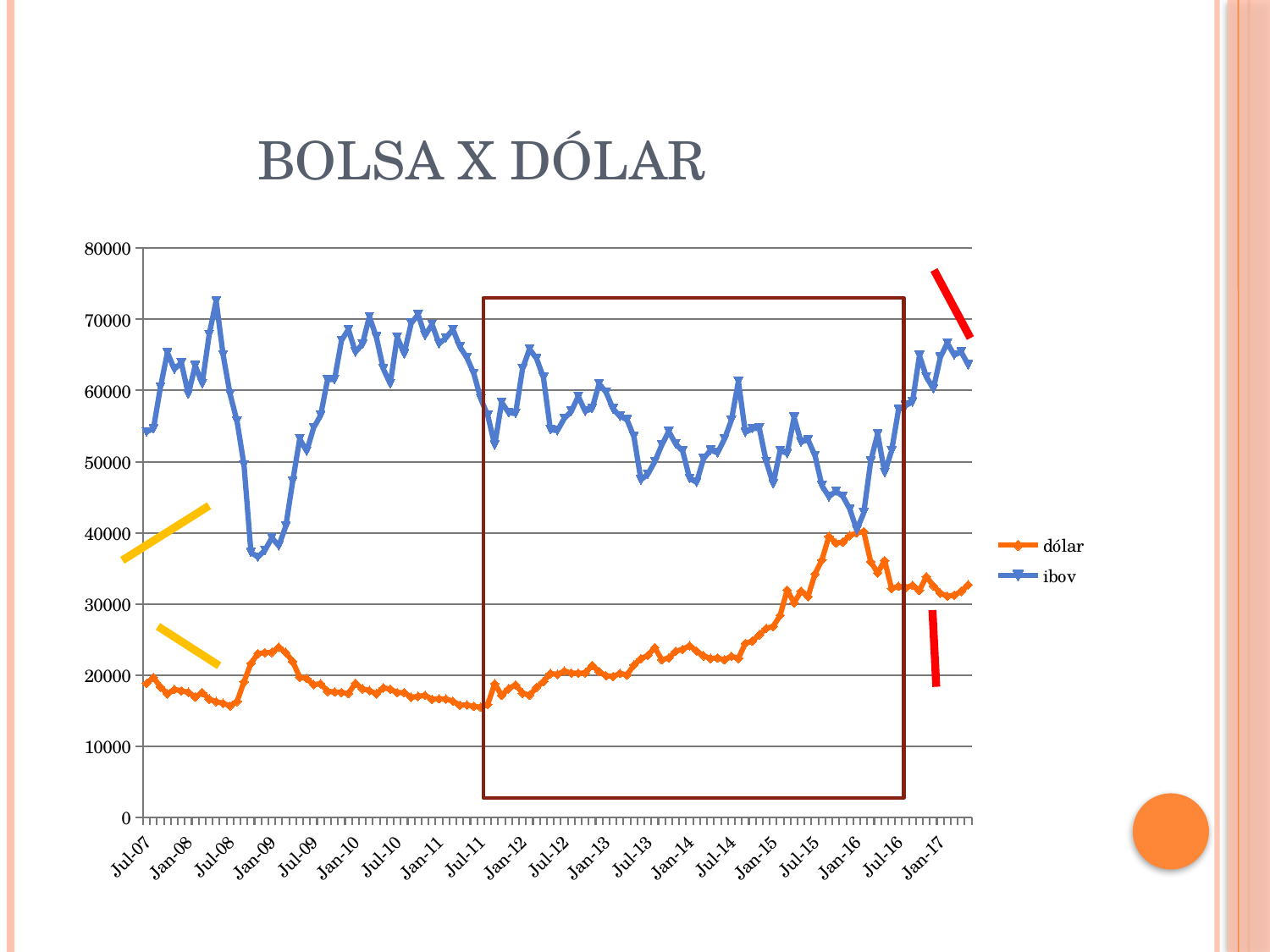

# Bolsa x Dólar

### Chart

| Category | dólar | ibov |
|---|---|---|
| 42856 | 32690.0 | 63614.25 |
| 42826 | 31766.0 | 65403.2 |
| 42795 | 31233.0 | 64984.1 |
| 42767 | 31091.000000000004 | 66662.1 |
| 42736 | 31509.0 | 64670.8 |
| 42705 | 32547.0 | 60227.3 |
| 42675 | 33842.0 | 61906.4 |
| 42644 | 31892.999999999996 | 64924.5 |
| 42614 | 32603.0 | 58367.0 |
| 42583 | 32272.0 | 57901.1 |
| 42552 | 32486.0 | 57308.2 |
| 42522 | 32134.0 | 51526.9 |
| 42491 | 36111.0 | 48471.7 |
| 42461 | 34358.0 | 53910.5 |
| 42430 | 35935.0 | 50055.3 |
| 42401 | 40171.0 | 42793.9 |
| 42370 | 39988.0 | 40406.0 |
| 42339 | 39608.0 | 43350.0 |
| 42309 | 38690.0 | 45120.4 |
| 42278 | 38564.0 | 45868.8 |
| 42248 | 39491.0 | 45059.3 |
| 42217 | 36193.0 | 46625.5 |
| 42186 | 34212.0 | 50864.77 |
| 42156 | 31030.000000000004 | 53080.88 |
| 42125 | 31798.0 | 52760.47 |
| 42095 | 30145.0 | 56229.38 |
| 42064 | 31958.000000000004 | 51150.16 |
| 42036 | 28390.0 | 51583.09 |
| 42005 | 26824.0 | 46907.68 |
| 41974 | 26575.000000000004 | 50007.41 |
| 41944 | 25659.0 | 54724.0 |
| 41913 | 24783.0 | 54628.6 |
| 41883 | 24462.0 | 54115.98 |
| 41852 | 22360.000000000004 | 61288.15 |
| 41821 | 22639.0 | 55829.41 |
| 41791 | 22143.0 | 53168.22 |
| 41760 | 22408.0 | 51239.34 |
| 41730 | 22330.0 | 51626.69 |
| 41699 | 22721.0 | 50414.92 |
| 41671 | 23384.0 | 47094.4 |
| 41640 | 24127.0 | 47638.99 |
| 41609 | 23621.0 | 51507.16 |
| 41579 | 23358.0 | 52482.49 |
| 41548 | 22401.0 | 54256.2 |
| 41518 | 22162.0 | 52338.19 |
| 41487 | 23862.0 | 50011.75 |
| 41456 | 22771.0 | 48234.49 |
| 41426 | 22321.0 | 47457.13 |
| 41395 | 21423.0 | 53506.08 |
| 41365 | 20017.0 | 55910.37 |
| 41334 | 20242.0 | 56352.09 |
| 41306 | 19803.0 | 57424.29 |
| 41275 | 19908.0 | 59761.49 |
| 41244 | 20485.000000000004 | 60952.08 |
| 41214 | 21361.0 | 57474.57 |
| 41183 | 20309.0 | 57068.18 |
| 41153 | 20257.0 | 59175.86 |
| 41122 | 20293.0 | 57061.45 |
| 41091 | 20567.000000000004 | 56097.05 |
| 41061 | 20095.0 | 54354.63 |
| 41030 | 20226.0 | 54490.41 |
| 41000 | 19088.0 | 61820.26 |
| 40969 | 18264.0 | 64510.97 |
| 40940 | 17174.0 | 65811.73 |
| 40909 | 17472.0 | 63072.31 |
| 40878 | 18632.0 | 56754.08 |
| 40848 | 18083.0 | 56874.98 |
| 40817 | 17172.0 | 58338.39 |
| 40787 | 18790.0 | 52324.42 |
| 40756 | 15892.0 | 56495.12 |
| 40725 | 15490.0 | 58823.45 |
| 40695 | 15622.0 | 62403.64 |
| 40664 | 15800.0 | 64620.08 |
| 40634 | 15774.999999999998 | 66132.86 |
| 40603 | 16319.999999999998 | 68586.7 |
| 40575 | 16638.0 | 67383.22 |
| 40544 | 16675.0 | 66574.88 |
| 40513 | 16595.0 | 69304.81 |
| 40483 | 17150.0 | 67705.4 |
| 40452 | 17012.0 | 70673.3 |
| 40422 | 16876.0 | 69429.78 |
| 40391 | 17550.0 | 65145.45 |
| 40360 | 17540.0 | 67515.4 |
| 40330 | 18039.0 | 60935.9 |
| 40299 | 18201.0 | 63046.51 |
| 40269 | 17375.0 | 67529.73 |
| 40238 | 17837.0 | 70371.54 |
| 40210 | 18072.0 | 66503.27 |
| 40179 | 18850.0 | 65401.77 |
| 40148 | 17430.0 | 68588.41 |
| 40118 | 17555.0 | 67044.44 |
| 40087 | 17635.0 | 61545.5 |
| 40057 | 17715.0 | 61517.89 |
| 40026 | 18802.0 | 56488.98 |
| 39995 | 18650.0 | 54765.72 |
| 39965 | 19525.0 | 51465.46 |
| 39934 | 19715.0 | 53197.73 |
| 39904 | 21898.0 | 47289.53 |
| 39873 | 23169.0 | 40925.87 |
| 39845 | 23914.0 | 38183.31 |
| 39814 | 23200.0 | 39300.79 |
| 39783 | 23144.999999999996 | 37550.31 |
| 39753 | 23034.0 | 36595.87 |
| 39722 | 21642.0 | 37256.84 |
| 39692 | 19066.0 | 49541.27 |
| 39661 | 16299.999999999998 | 55680.41 |
| 39630 | 15670.0 | 59505.17 |
| 39600 | 16041.0 | 65017.58 |
| 39569 | 16265.0 | 72592.5 |
| 39539 | 16622.0 | 67868.45 |
| 39508 | 17564.0 | 60968.07 |
| 39479 | 16914.0 | 63489.3 |
| 39448 | 17588.0 | 59490.4 |
| 39417 | 17800.0 | 63886.1 |
| 39387 | 17982.0 | 63006.16 |
| 39356 | 17368.0 | 65317.7 |
| 39326 | 18330.0 | 60465.06 |
| 39295 | 19681.0 | 54637.24 |
| 39264 | 18820.0 | 54182.5 |